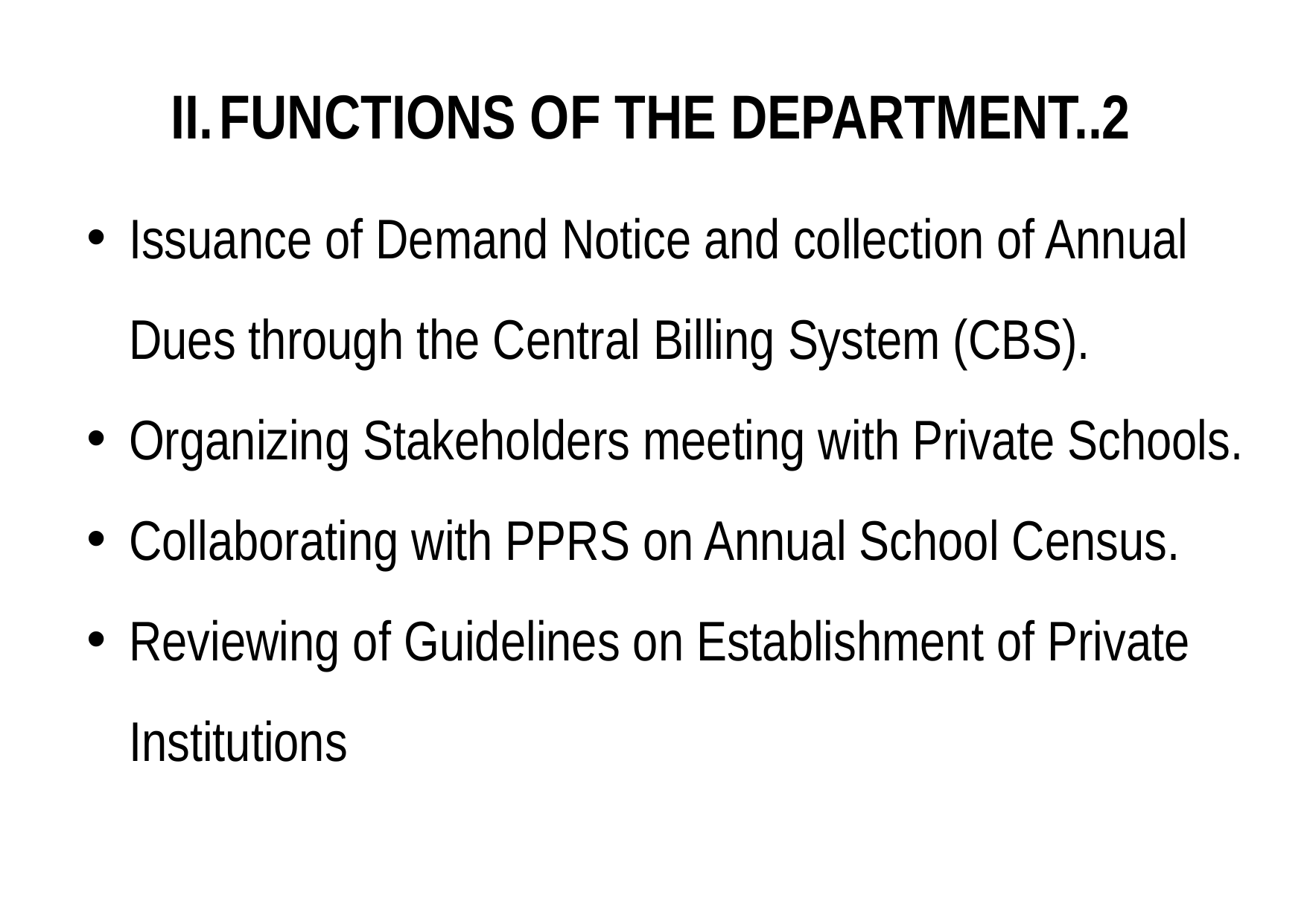

FUNCTIONS OF THE DEPARTMENT..2
Issuance of Demand Notice and collection of Annual Dues through the Central Billing System (CBS).
Organizing Stakeholders meeting with Private Schools.
Collaborating with PPRS on Annual School Census.
Reviewing of Guidelines on Establishment of Private Institutions